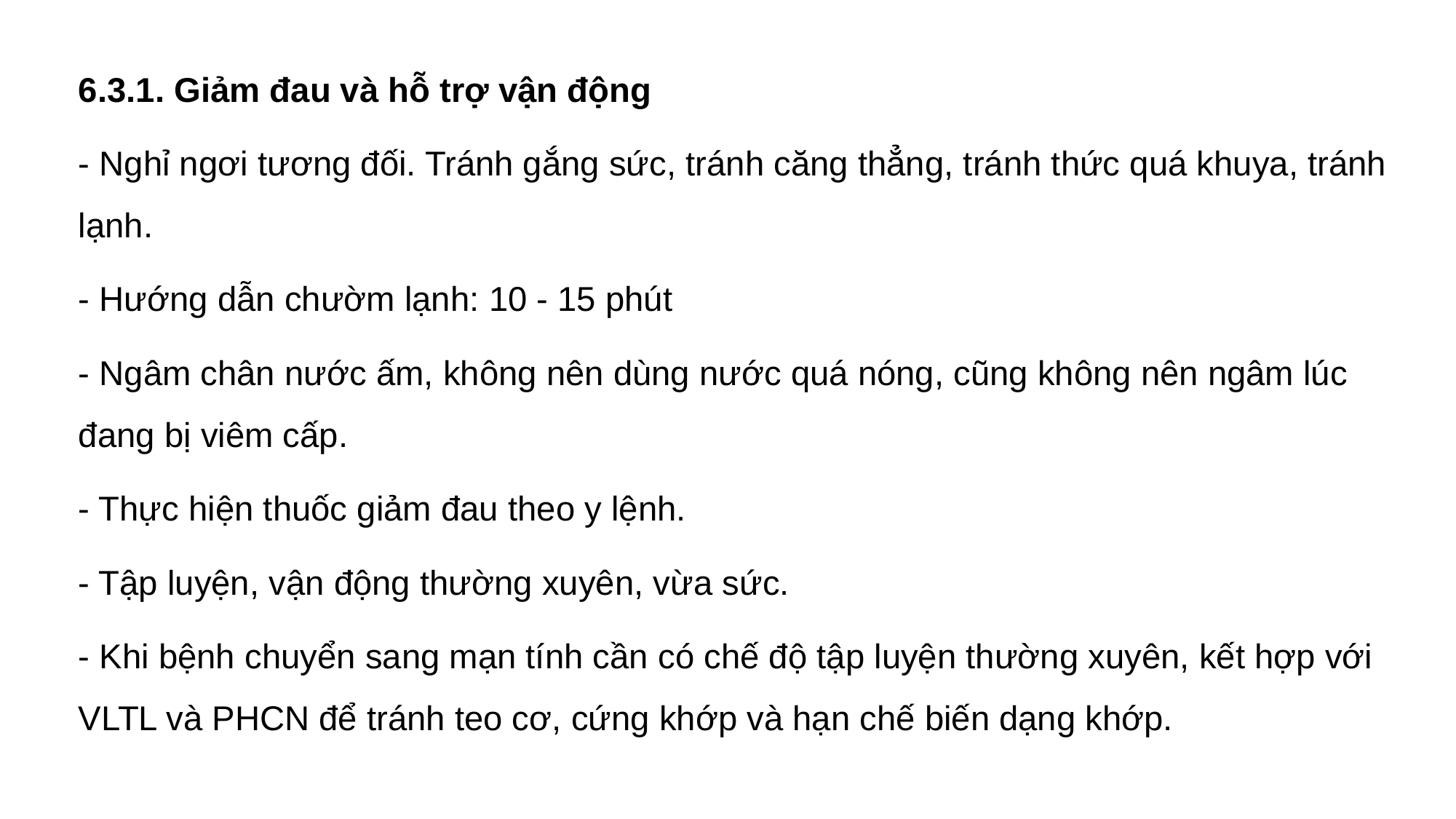

6.3.1. Giảm đau và hỗ trợ vận động
- Nghỉ ngơi tương đối. Tránh gắng sức, tránh căng thẳng, tránh thức quá khuya, tránh lạnh.
- Hướng dẫn chườm lạnh: 10 - 15 phút
- Ngâm chân nước ấm, không nên dùng nước quá nóng, cũng không nên ngâm lúc đang bị viêm cấp.
- Thực hiện thuốc giảm đau theo y lệnh.
- Tập luyện, vận động thường xuyên, vừa sức.
- Khi bệnh chuyển sang mạn tính cần có chế độ tập luyện thường xuyên, kết hợp với VLTL và PHCN để tránh teo cơ, cứng khớp và hạn chế biến dạng khớp.